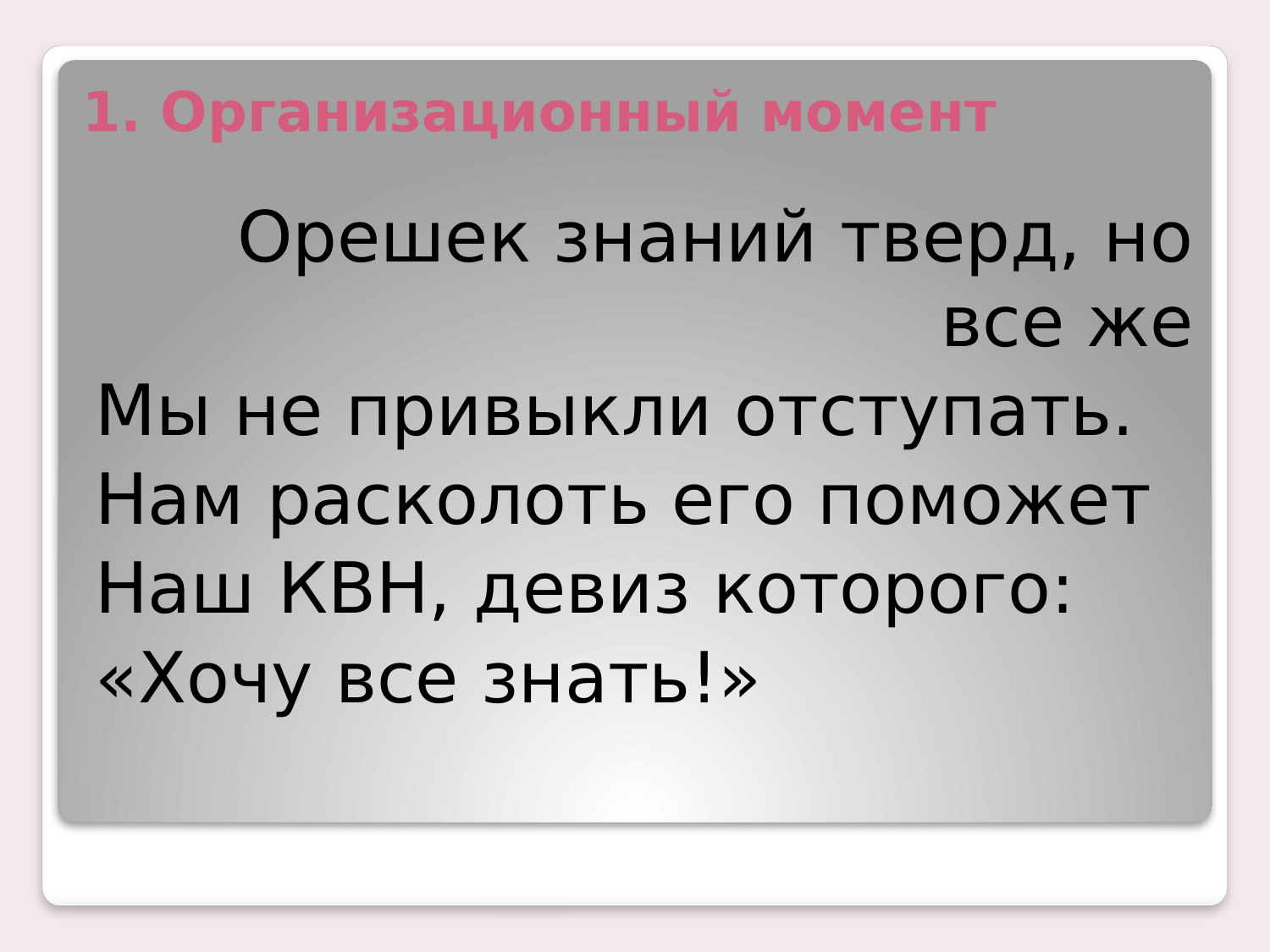

# 1. Организационный момент
Орешек знаний тверд, но все же
Мы не привыкли отступать.
Нам расколоть его поможет
Наш КВН, девиз которого:
«Хочу все знать!»